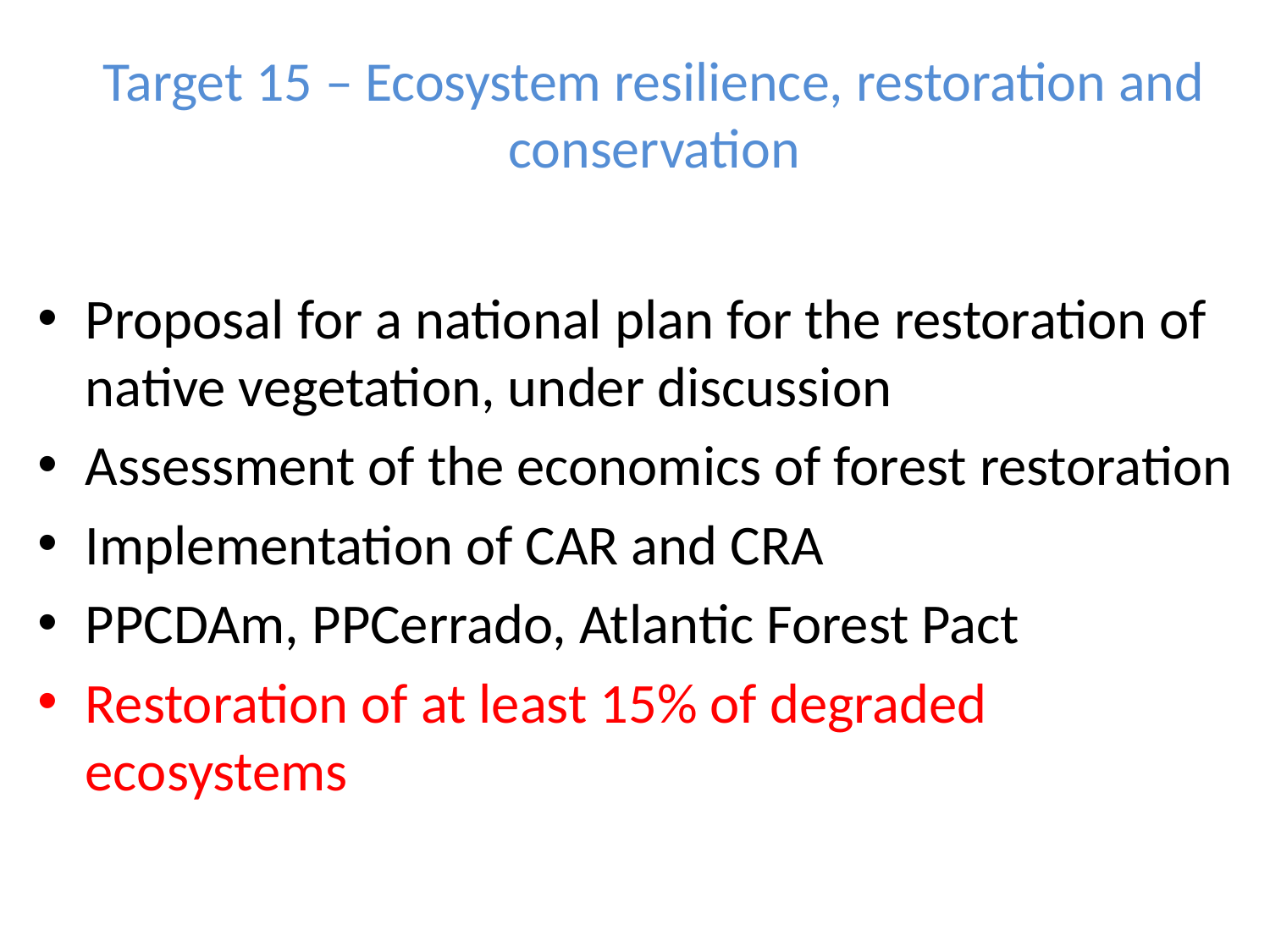

# Target 15 – Ecosystem resilience, restoration and conservation
Proposal for a national plan for the restoration of native vegetation, under discussion
Assessment of the economics of forest restoration
Implementation of CAR and CRA
PPCDAm, PPCerrado, Atlantic Forest Pact
Restoration of at least 15% of degraded ecosystems